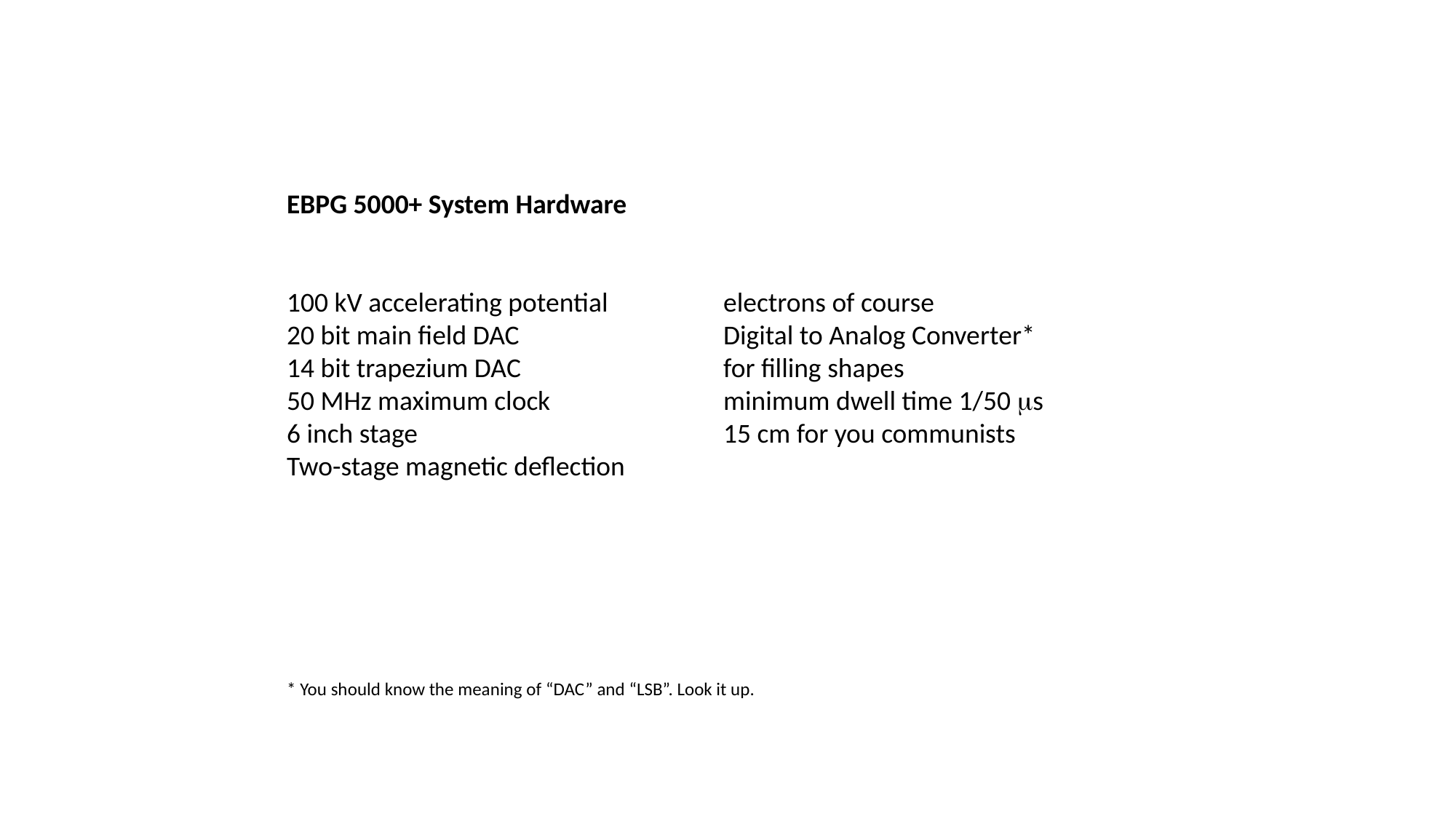

EBPG 5000+ System Hardware

100 kV accelerating potential		electrons of course
20 bit main field DAC		Digital to Analog Converter*
14 bit trapezium DAC 		for filling shapes
50 MHz maximum clock		minimum dwell time 1/50 μs
6 inch stage			15 cm for you communists
Two-stage magnetic deflection

* You should know the meaning of “DAC” and “LSB”. Look it up.